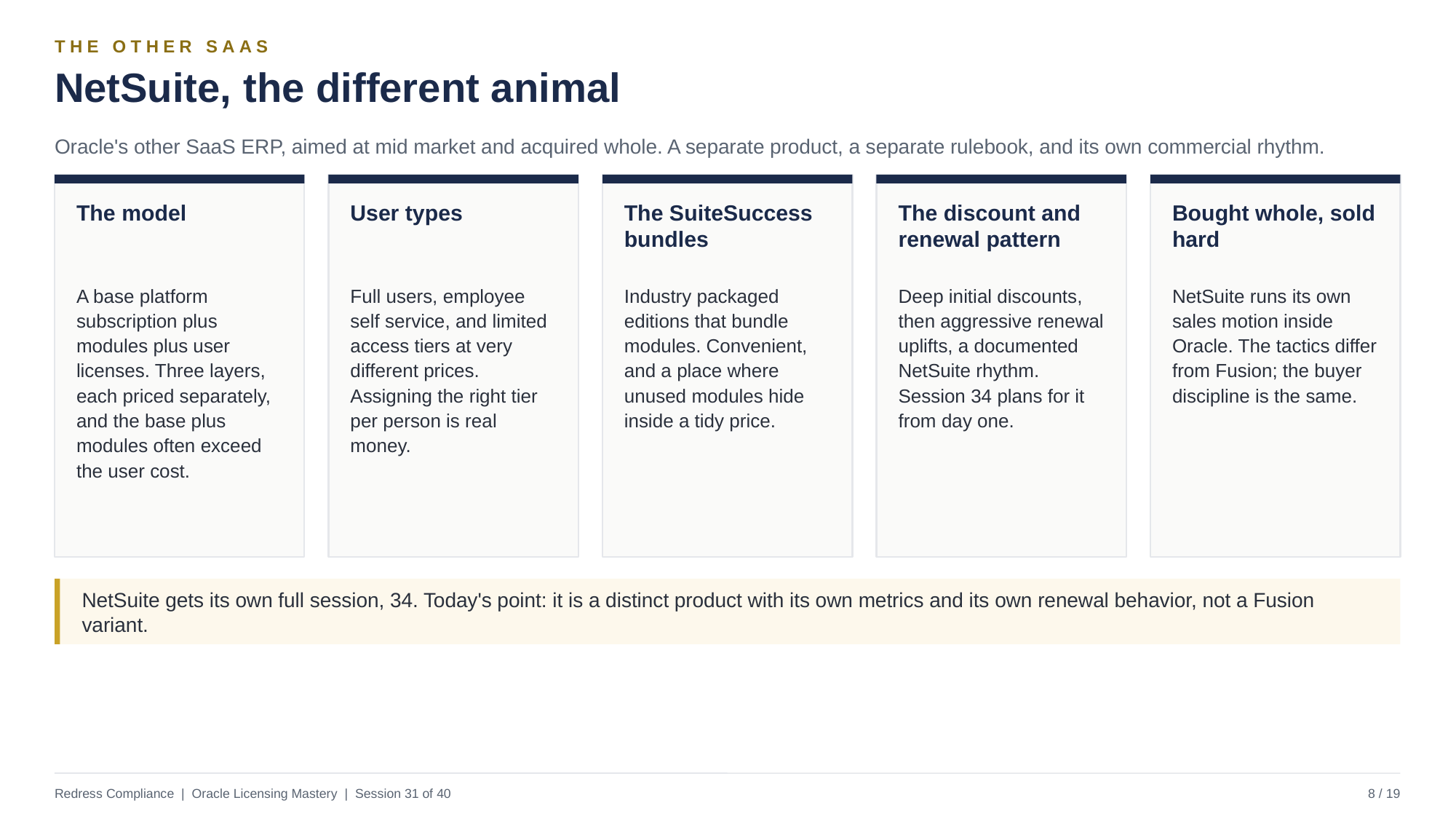

THE OTHER SAAS
NetSuite, the different animal
Oracle's other SaaS ERP, aimed at mid market and acquired whole. A separate product, a separate rulebook, and its own commercial rhythm.

The model
User types
The SuiteSuccess bundles
The discount and renewal pattern
Bought whole, sold hard
A base platform subscription plus modules plus user licenses. Three layers, each priced separately, and the base plus modules often exceed the user cost.
Full users, employee self service, and limited access tiers at very different prices. Assigning the right tier per person is real money.
Industry packaged editions that bundle modules. Convenient, and a place where unused modules hide inside a tidy price.
Deep initial discounts, then aggressive renewal uplifts, a documented NetSuite rhythm. Session 34 plans for it from day one.
NetSuite runs its own sales motion inside Oracle. The tactics differ from Fusion; the buyer discipline is the same.

NetSuite gets its own full session, 34. Today's point: it is a distinct product with its own metrics and its own renewal behavior, not a Fusion variant.

Redress Compliance  |  Oracle Licensing Mastery  |  Session 31 of 40
8 / 19